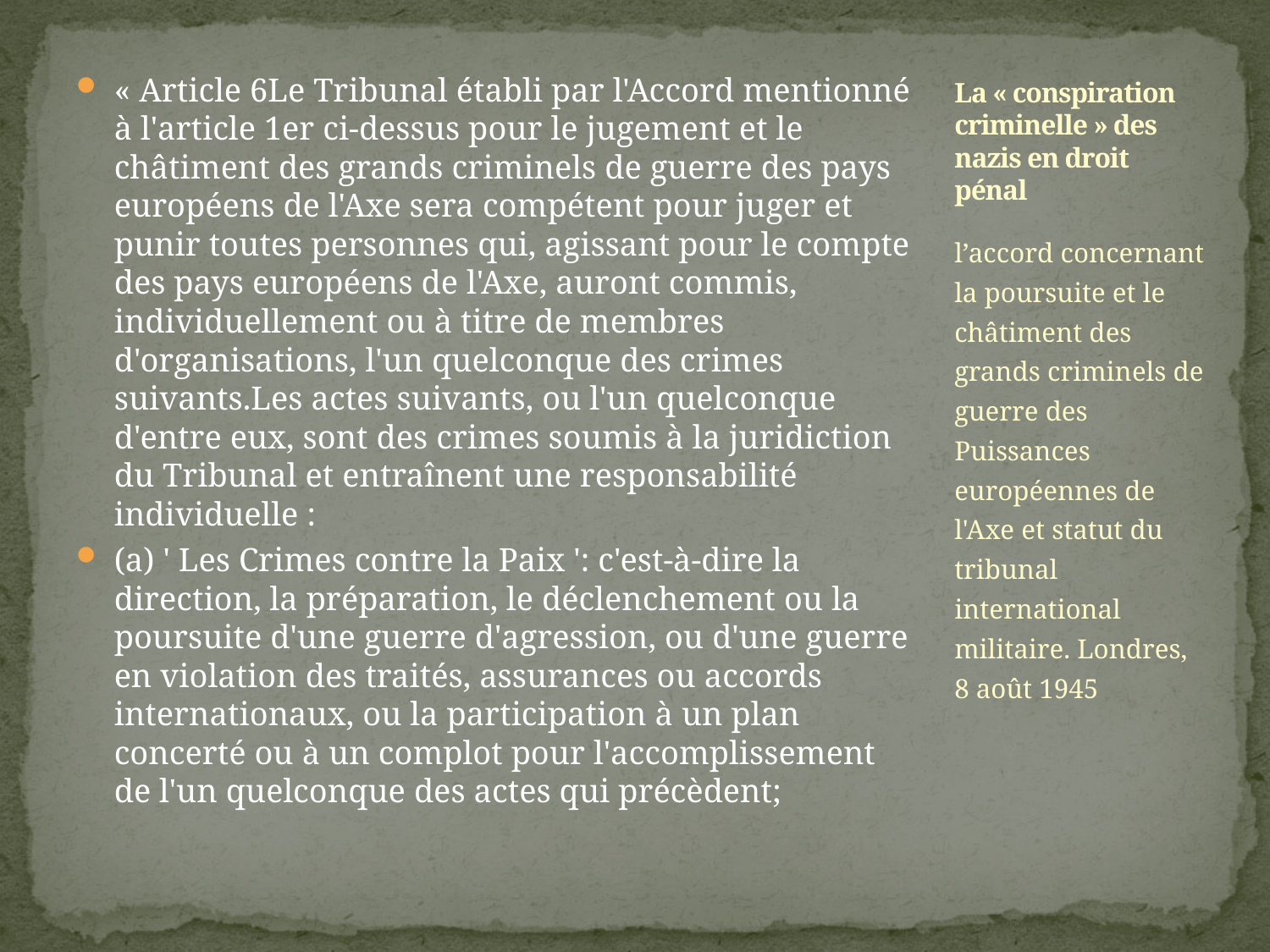

« Article 6  Le Tribunal établi par l'Accord mentionné à l'article 1er ci-dessus pour le jugement et le châtiment des grands criminels de guerre des pays européens de l'Axe sera compétent pour juger et punir toutes personnes qui, agissant pour le compte des pays européens de l'Axe, auront commis, individuellement ou à titre de membres d'organisations, l'un quelconque des crimes suivants.  Les actes suivants, ou l'un quelconque d'entre eux, sont des crimes soumis à la juridiction du Tribunal et entraînent une responsabilité individuelle :
(a) ' Les Crimes contre la Paix ': c'est-à-dire la direction, la préparation, le déclenchement ou la poursuite d'une guerre d'agression, ou d'une guerre en violation des traités, assurances ou accords internationaux, ou la participation à un plan concerté ou à un complot pour l'accomplissement de l'un quelconque des actes qui précèdent;
# La « conspiration criminelle » des nazis en droit pénal
l’accord concernant la poursuite et le châtiment des grands criminels de guerre des Puissances européennes de l'Axe et statut du tribunal international militaire. Londres, 8 août 1945